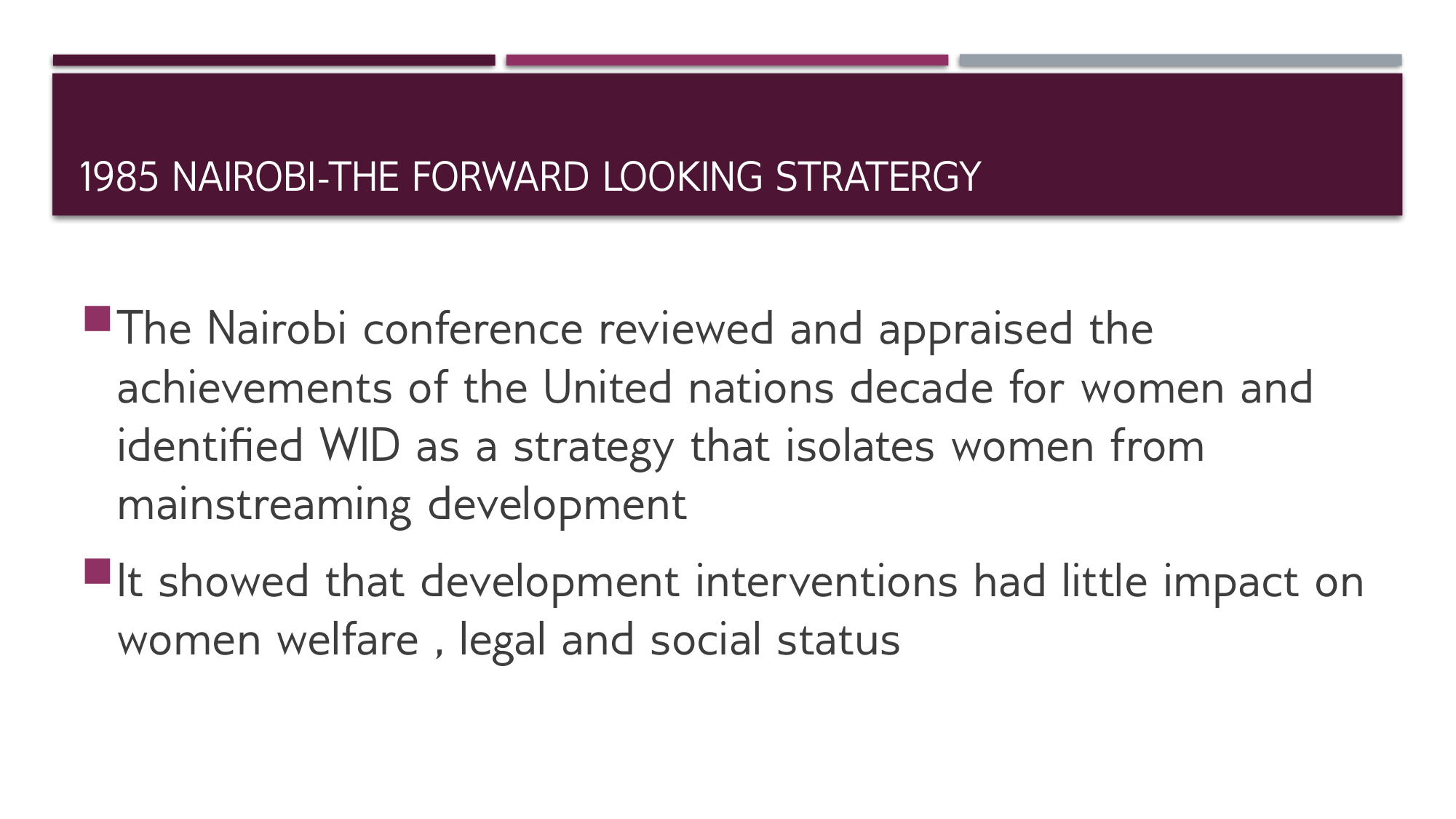

# 1985 nairobi-the forward looking stratergy
The Nairobi conference reviewed and appraised the achievements of the United nations decade for women and identified WID as a strategy that isolates women from mainstreaming development
It showed that development interventions had little impact on women welfare , legal and social status